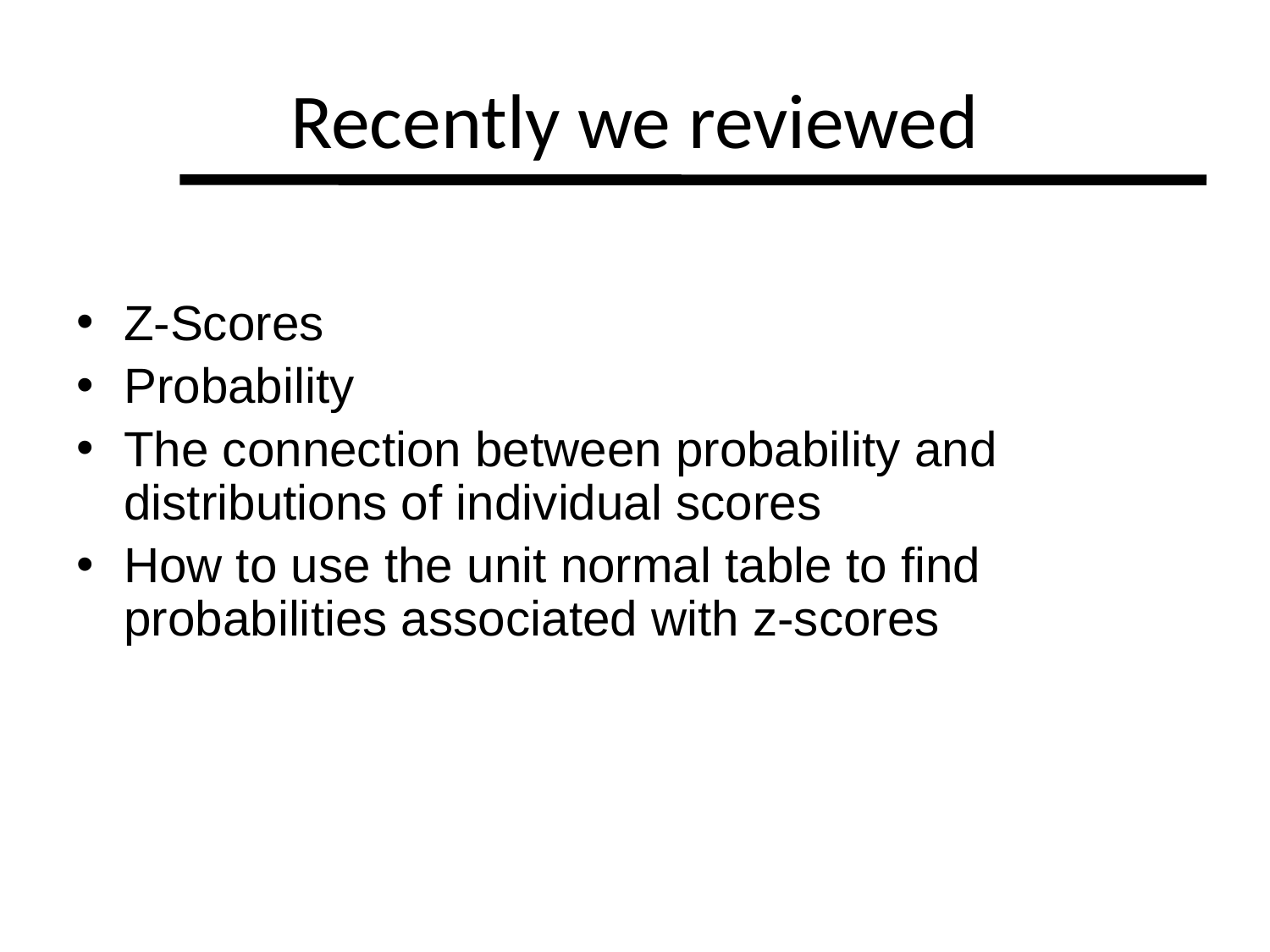

# Recently we reviewed

Z-Scores
Probability
The connection between probability and distributions of individual scores
How to use the unit normal table to find probabilities associated with z-scores